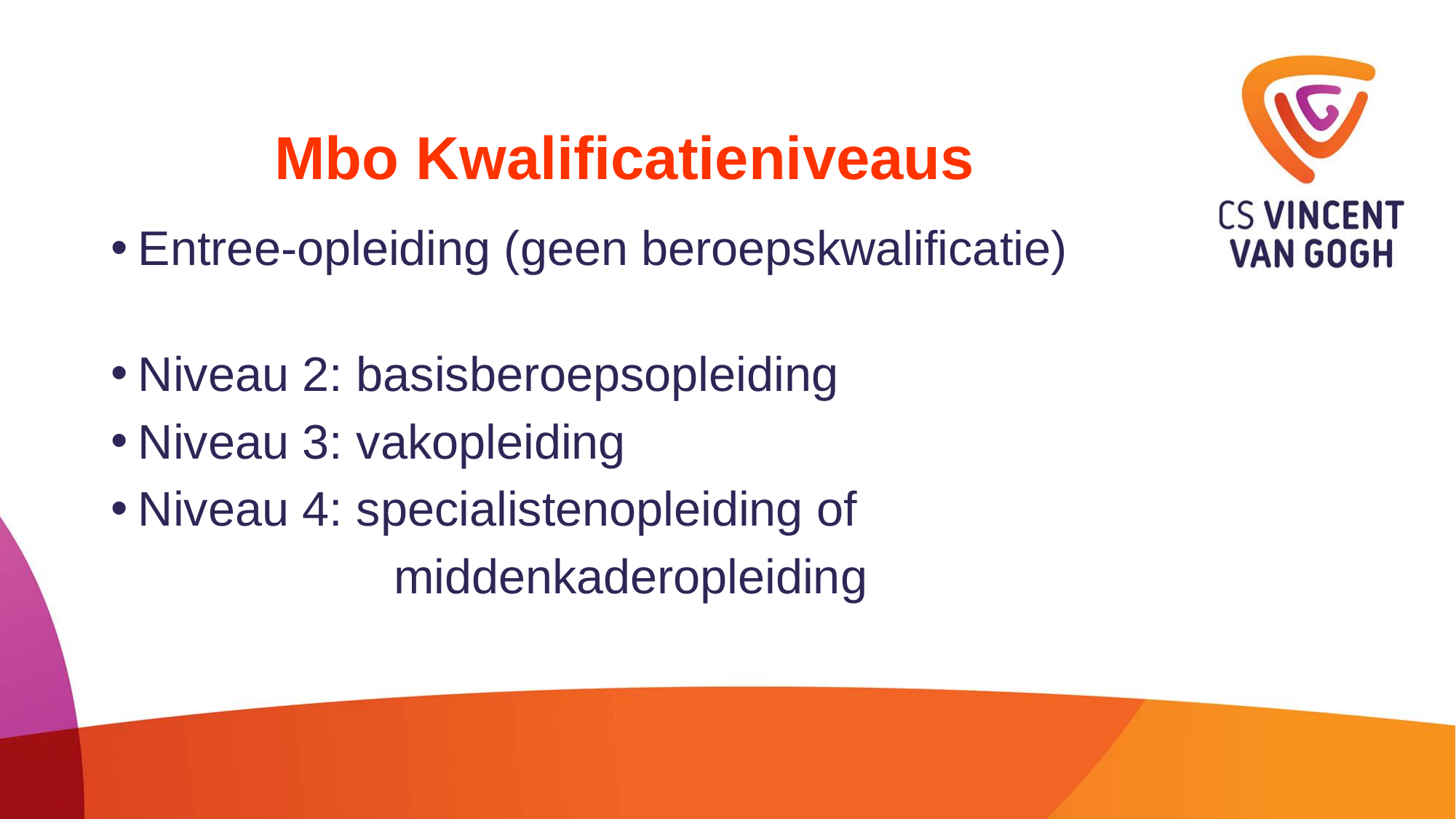

# Mbo Kwalificatieniveaus
Entree-opleiding (geen beroepskwalificatie)
Niveau 2: basisberoepsopleiding
Niveau 3: vakopleiding
Niveau 4: specialistenopleiding of
                     middenkaderopleiding